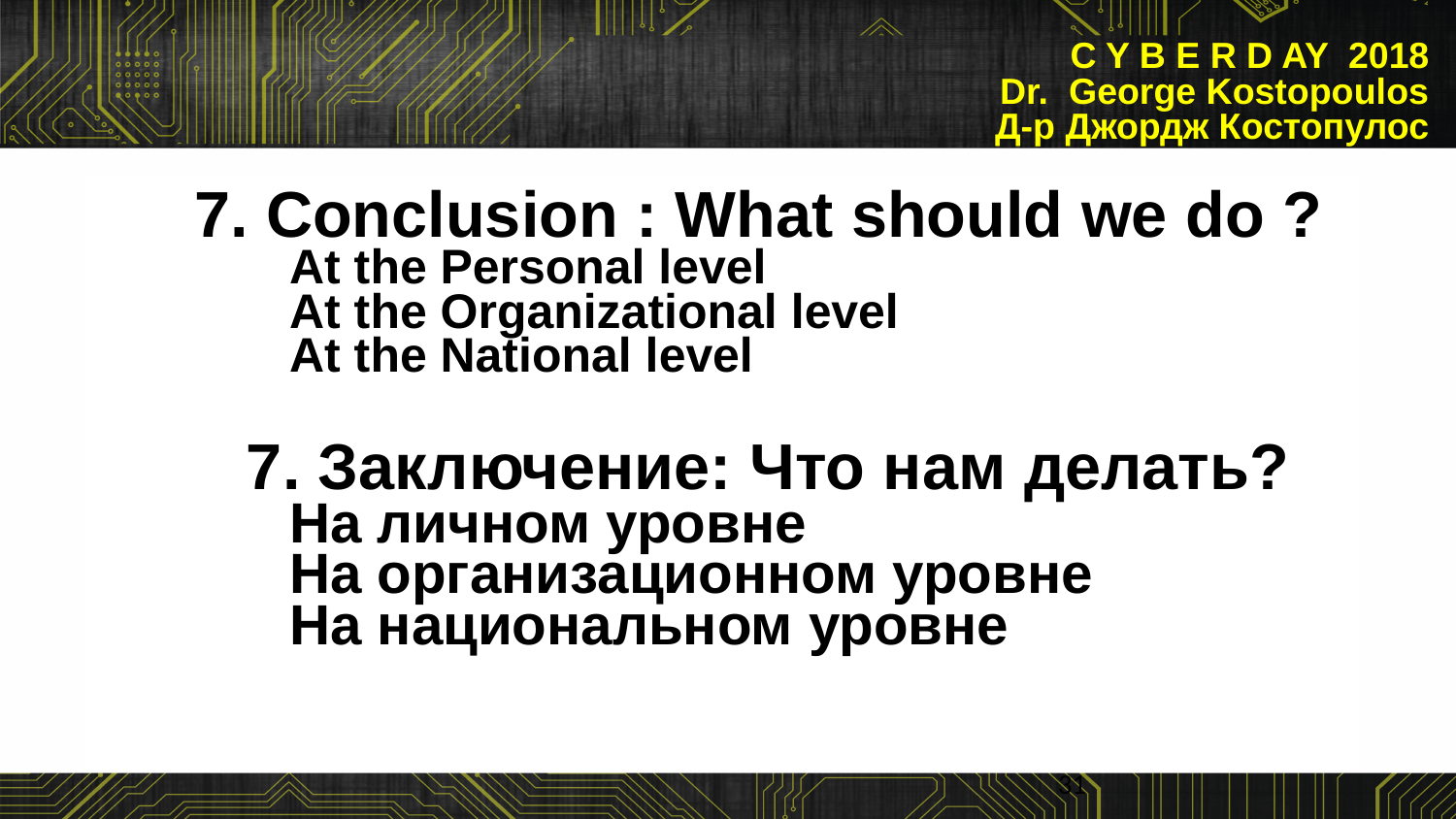

# C Y B E R D AY  2018 Dr.  George Kostopoulos Д-р Джордж Костопулос
| 7. Conclusion : What should we do ? At the Personal level At the Organizational level At the National level |
| --- |
| 7. Заключение: Что нам делать?         На личном уровне         На организационном уровне         На национальном уровне |

31